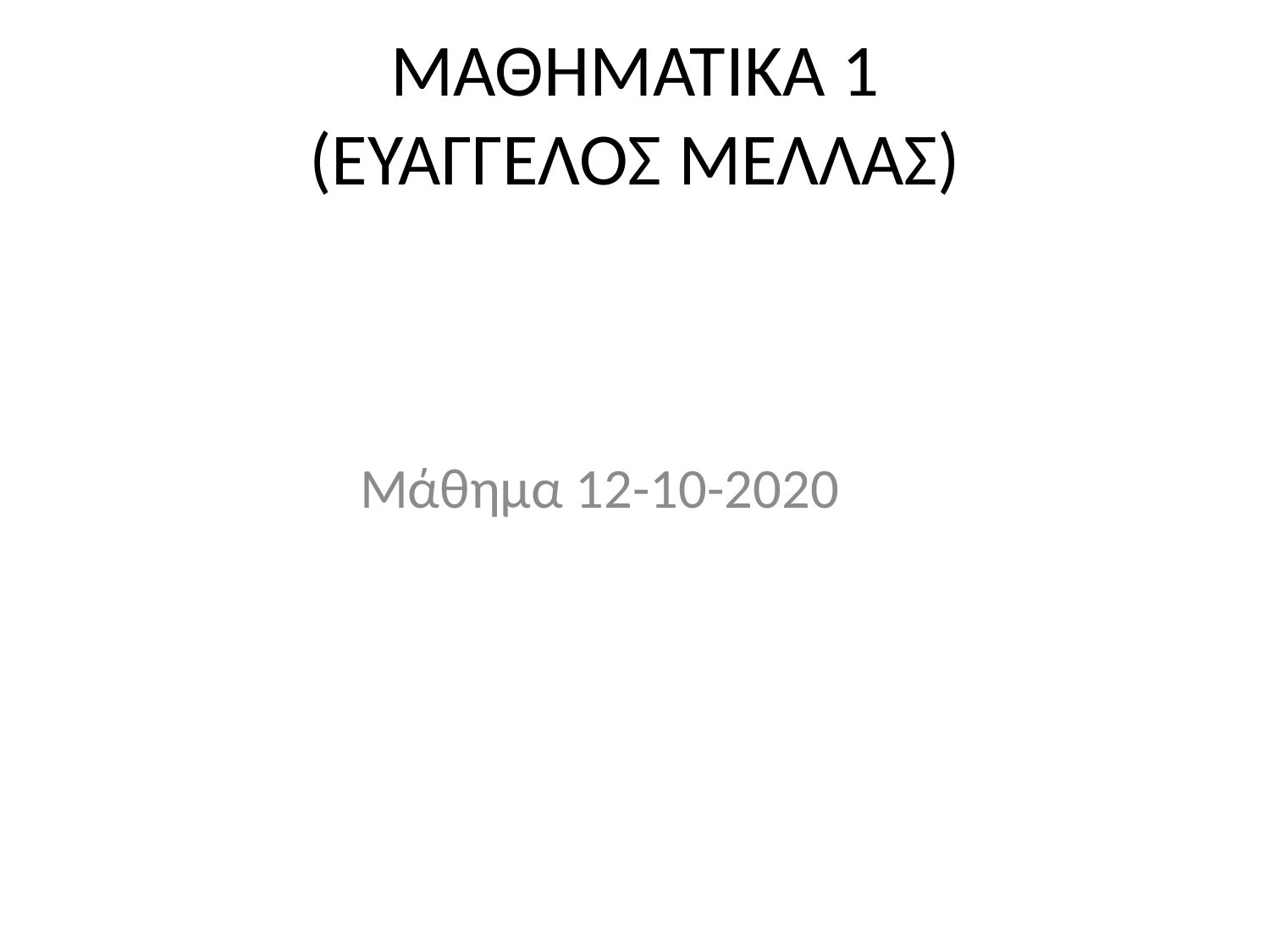

# ΜΑΘΗΜΑΤΙΚΑ 1 (ΕΥΑΓΓΕΛΟΣ ΜΕΛΛΑΣ)

Μάθημα 12-10-2020